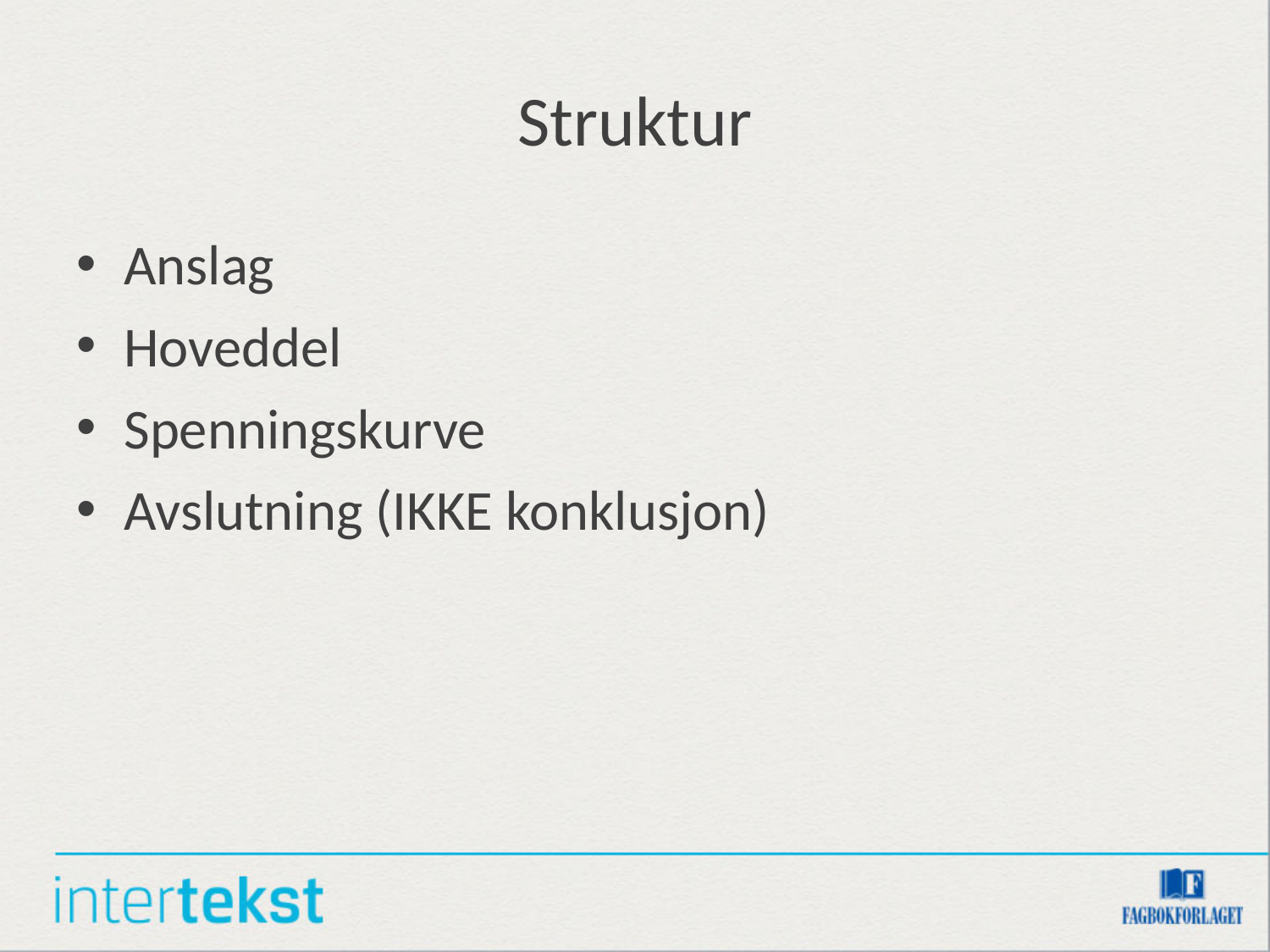

# Struktur
Anslag
Hoveddel
Spenningskurve
Avslutning (IKKE konklusjon)